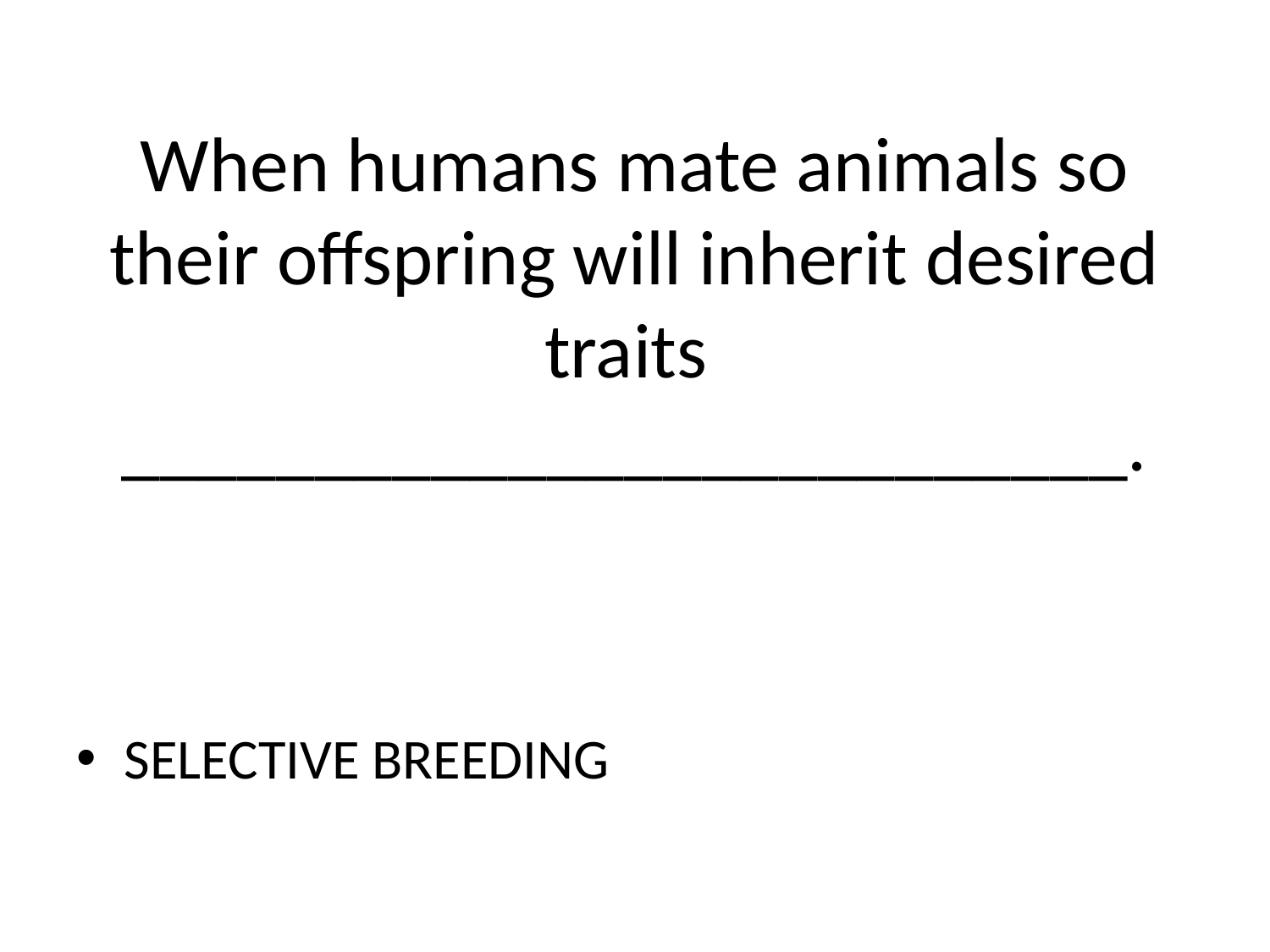

# When humans mate animals so their offspring will inherit desired traits  __________________________.
SELECTIVE BREEDING